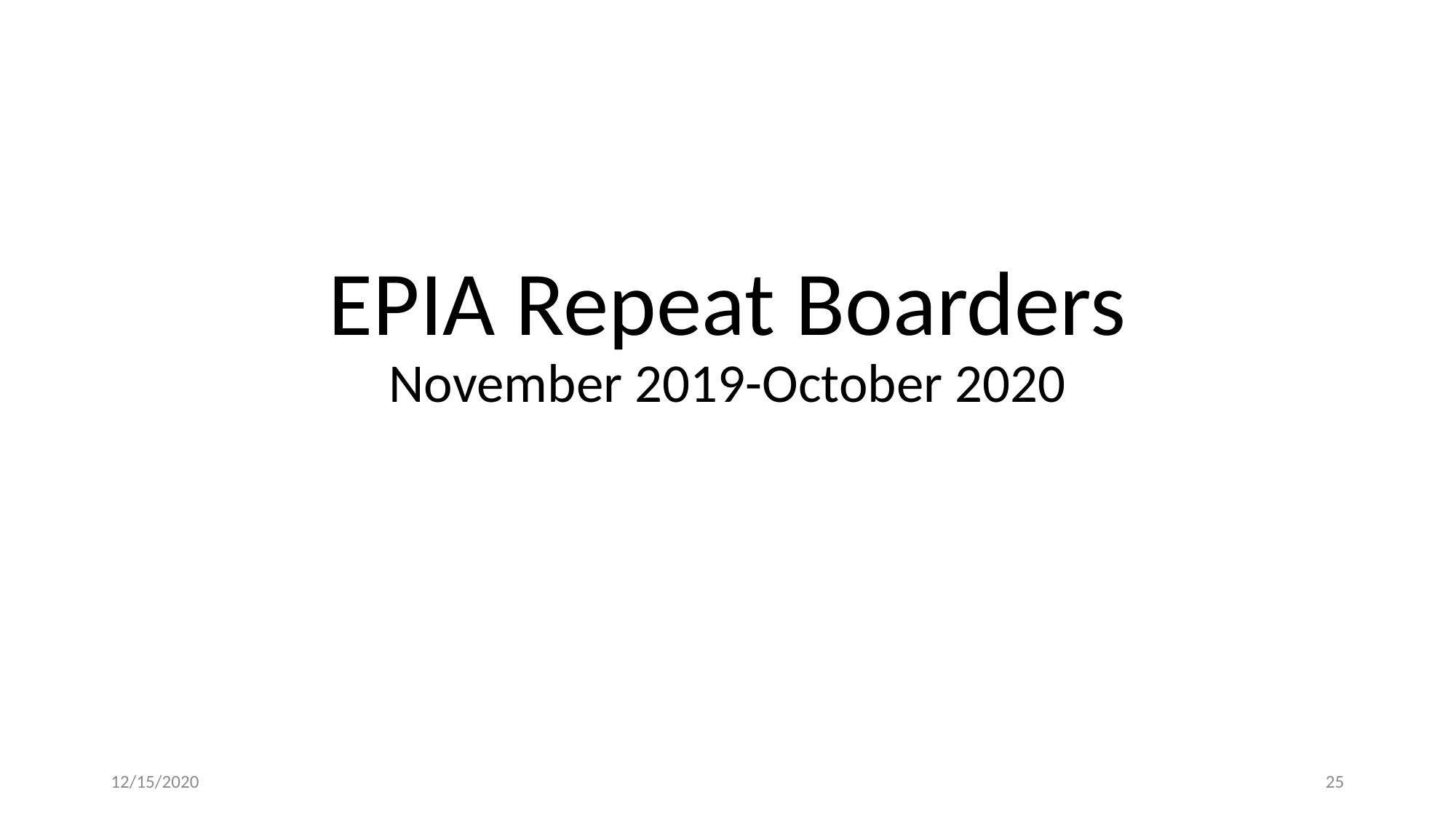

# EPIA Repeat Boarders November 2019-October 2020
12/15/2020
25